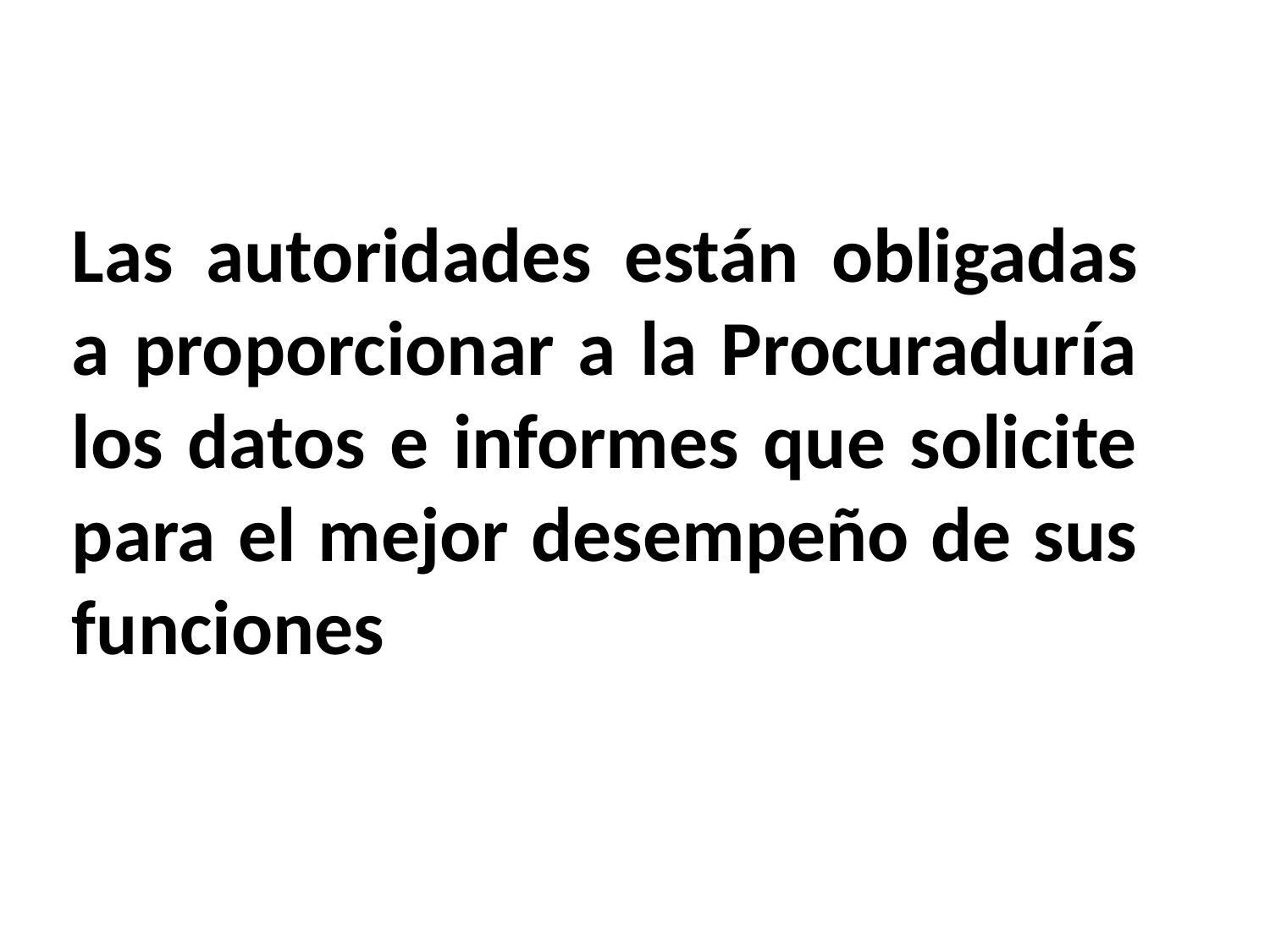

Las autoridades están obligadas a proporcionar a la Procuraduría los datos e informes que solicite para el mejor desempeño de sus funciones